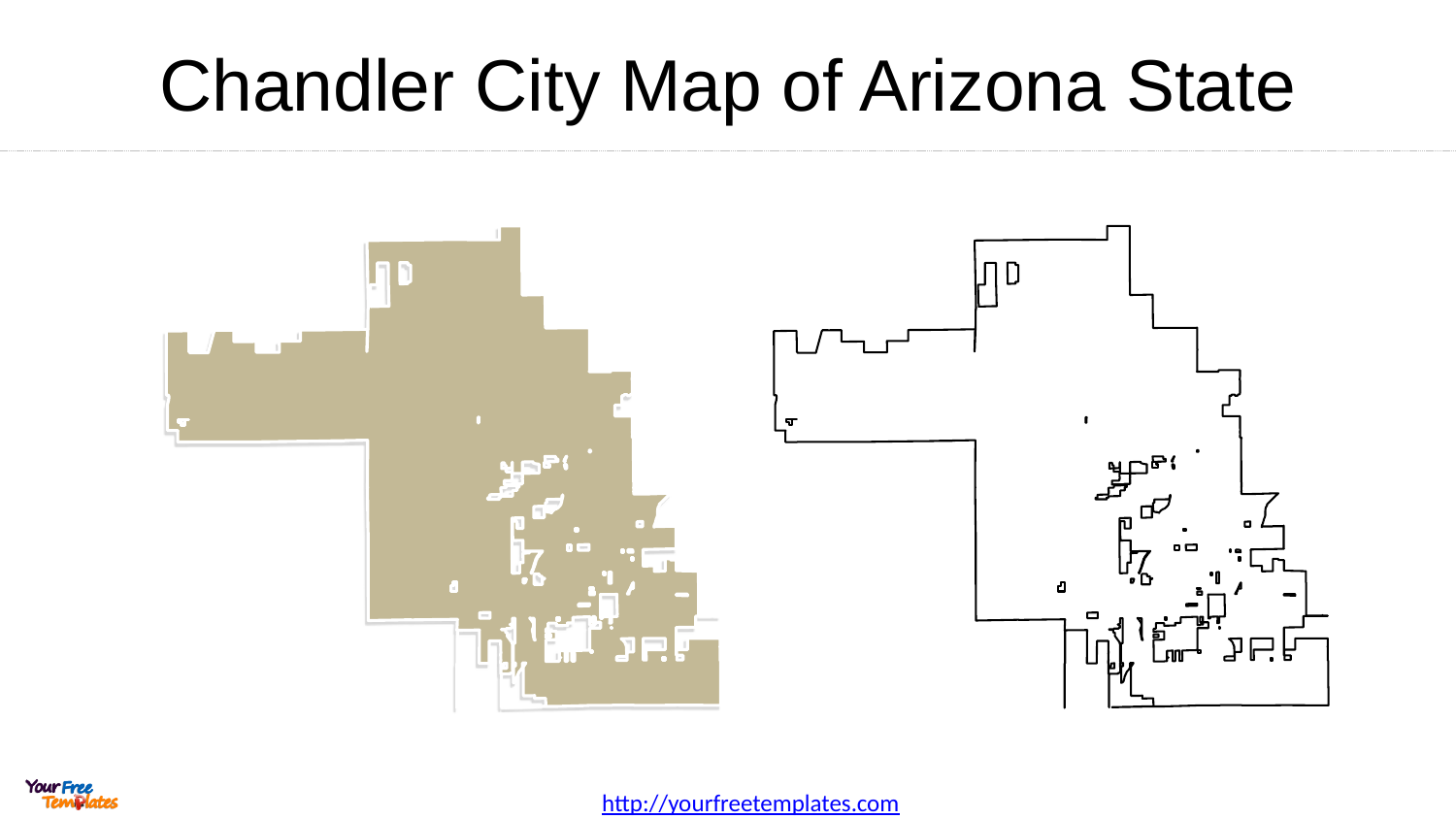

# Chandler City Map of Arizona State